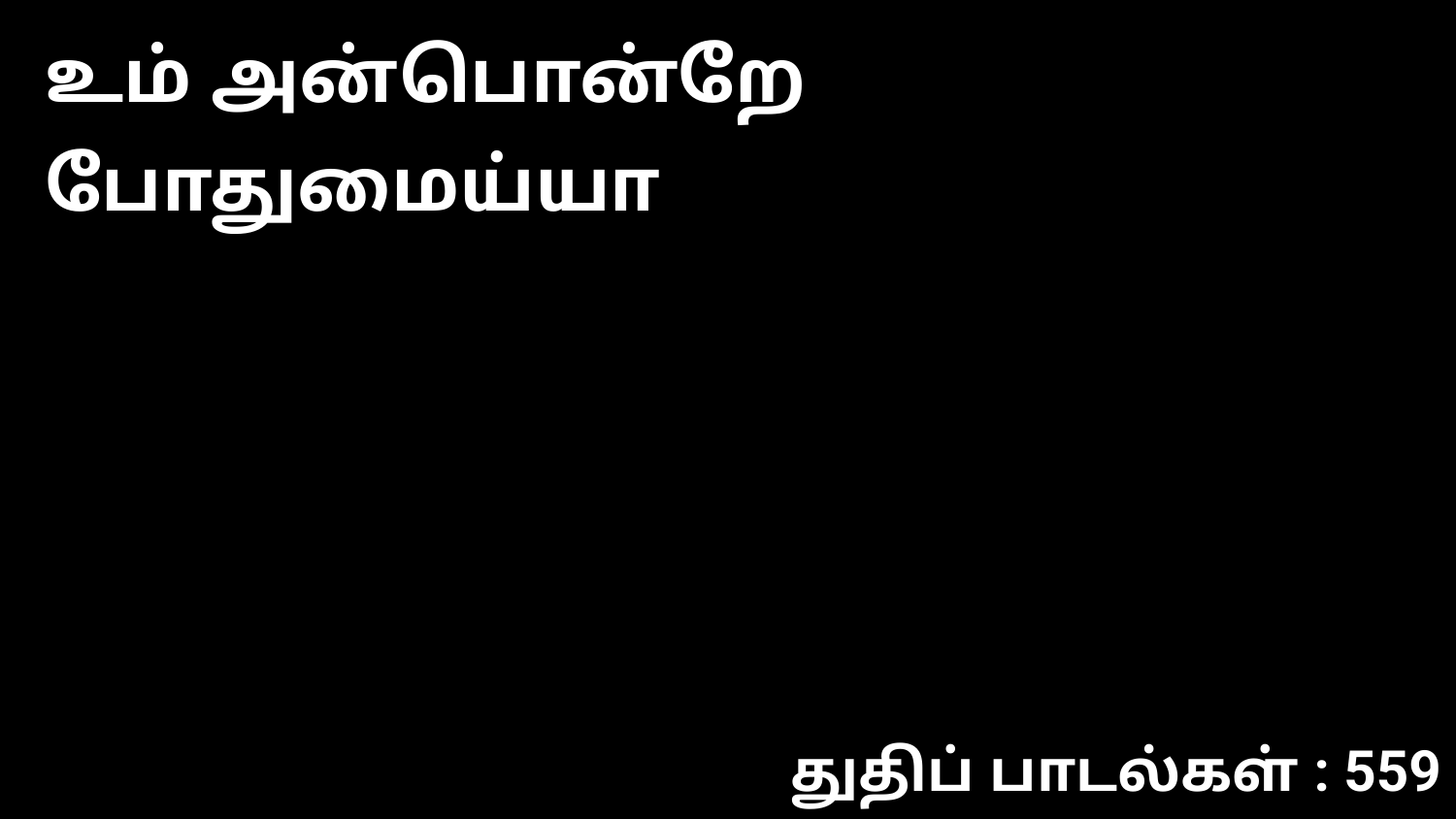

உம் அன்பொன்றே போதுமைய்யா
துதிப் பாடல்கள் : 559